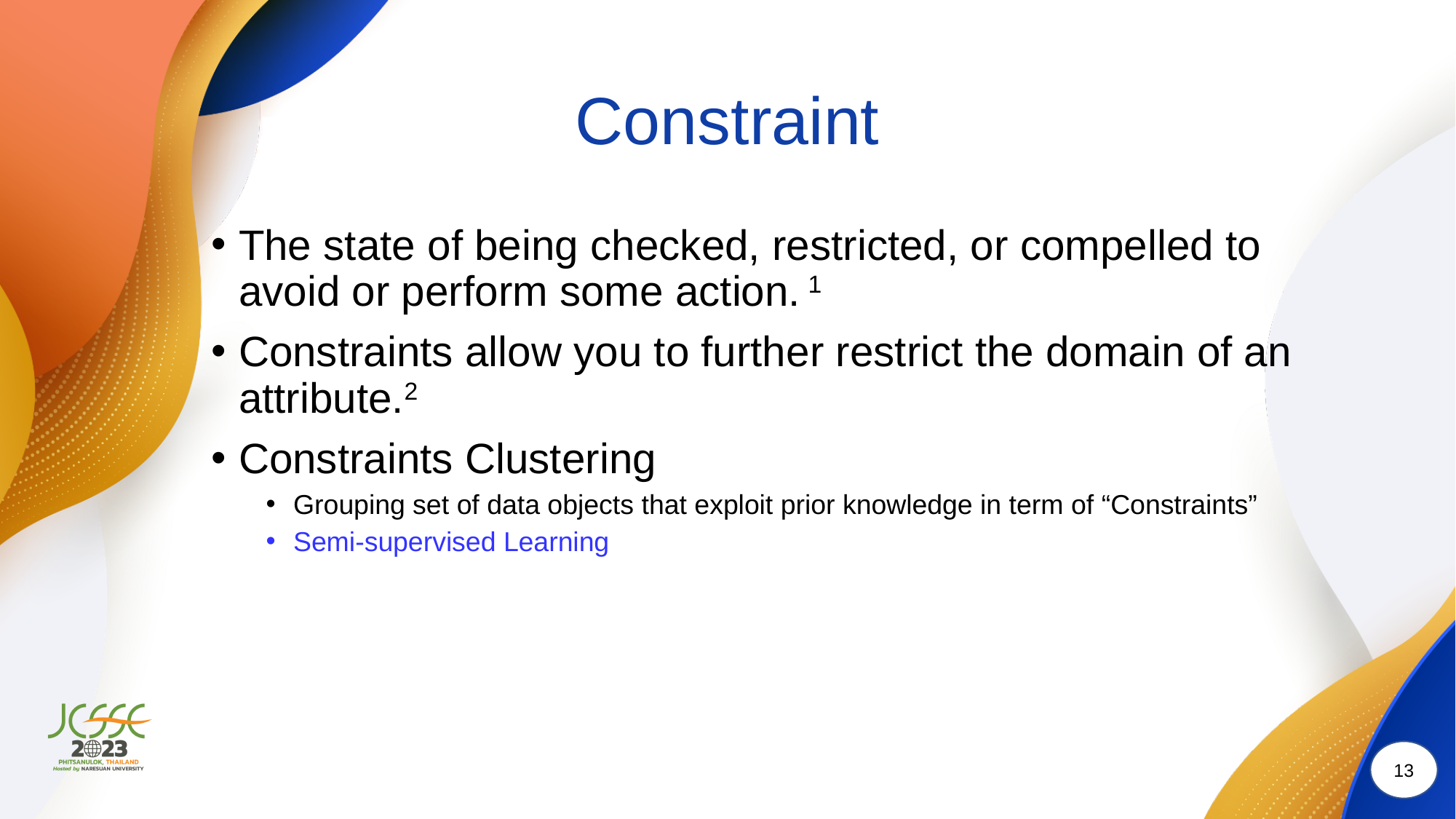

# Constraint
The state of being checked, restricted, or compelled to avoid or perform some action. 1
Constraints allow you to further restrict the domain of an attribute.2
Constraints Clustering
Grouping set of data objects that exploit prior knowledge in term of “Constraints”
Semi-supervised Learning